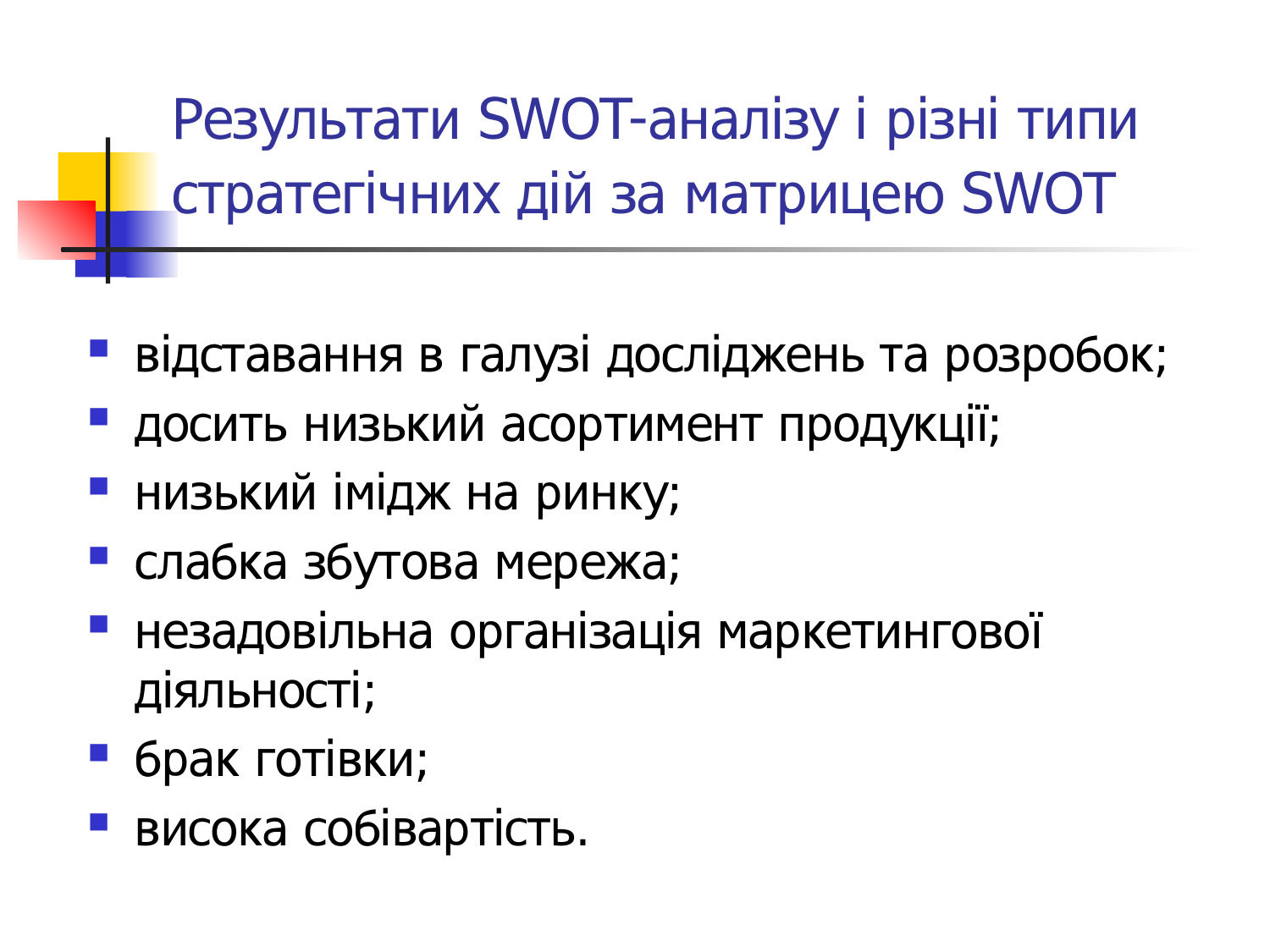

# Результати SWOT-аналізу і різні типи стратегічних дій за матрицею SWOT
відставання в галузі досліджень та розробок;
досить низький асортимент продукції;
низький імідж на ринку;
слабка збутова мережа;
незадовільна організація маркетингової діяльності;
брак готівки;
висока собівартість.